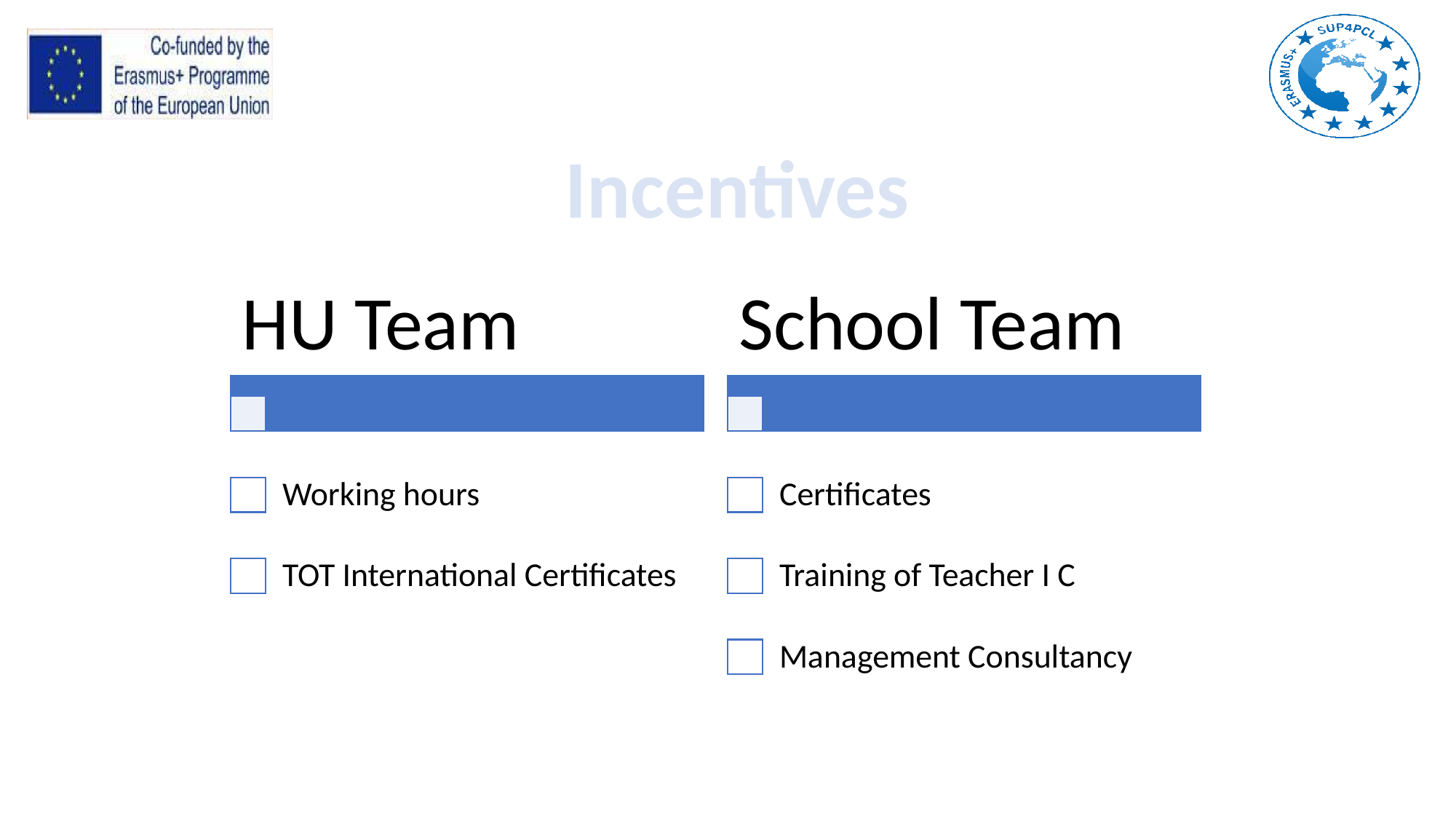

Incentives
HU Team
Working hours
TOT International Certificates
School Team
Certificates
Training of Teacher I C
Management Consultancy